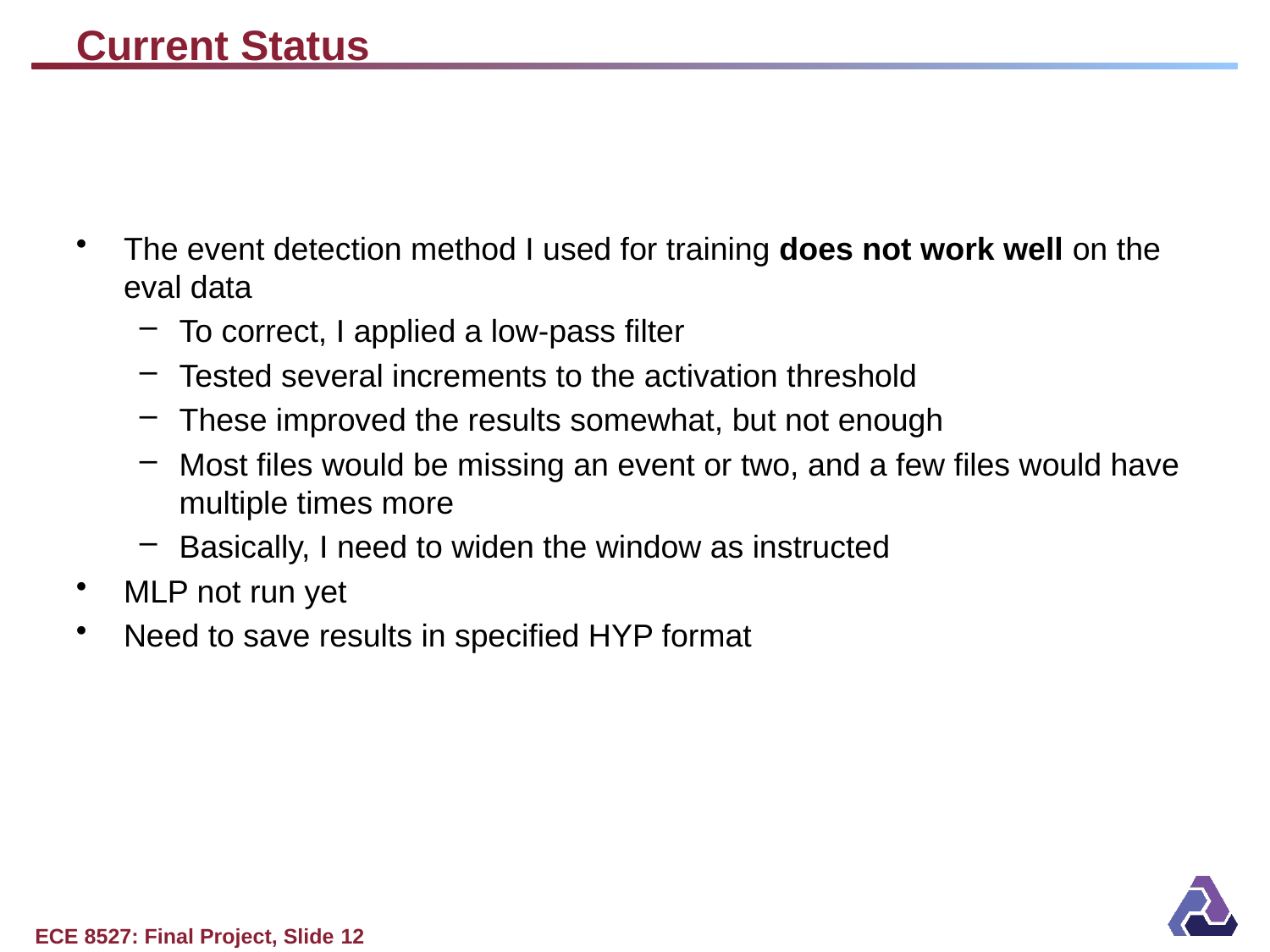

# Current Status
The event detection method I used for training does not work well on the eval data
To correct, I applied a low-pass filter
Tested several increments to the activation threshold
These improved the results somewhat, but not enough
Most files would be missing an event or two, and a few files would have multiple times more
Basically, I need to widen the window as instructed
MLP not run yet
Need to save results in specified HYP format